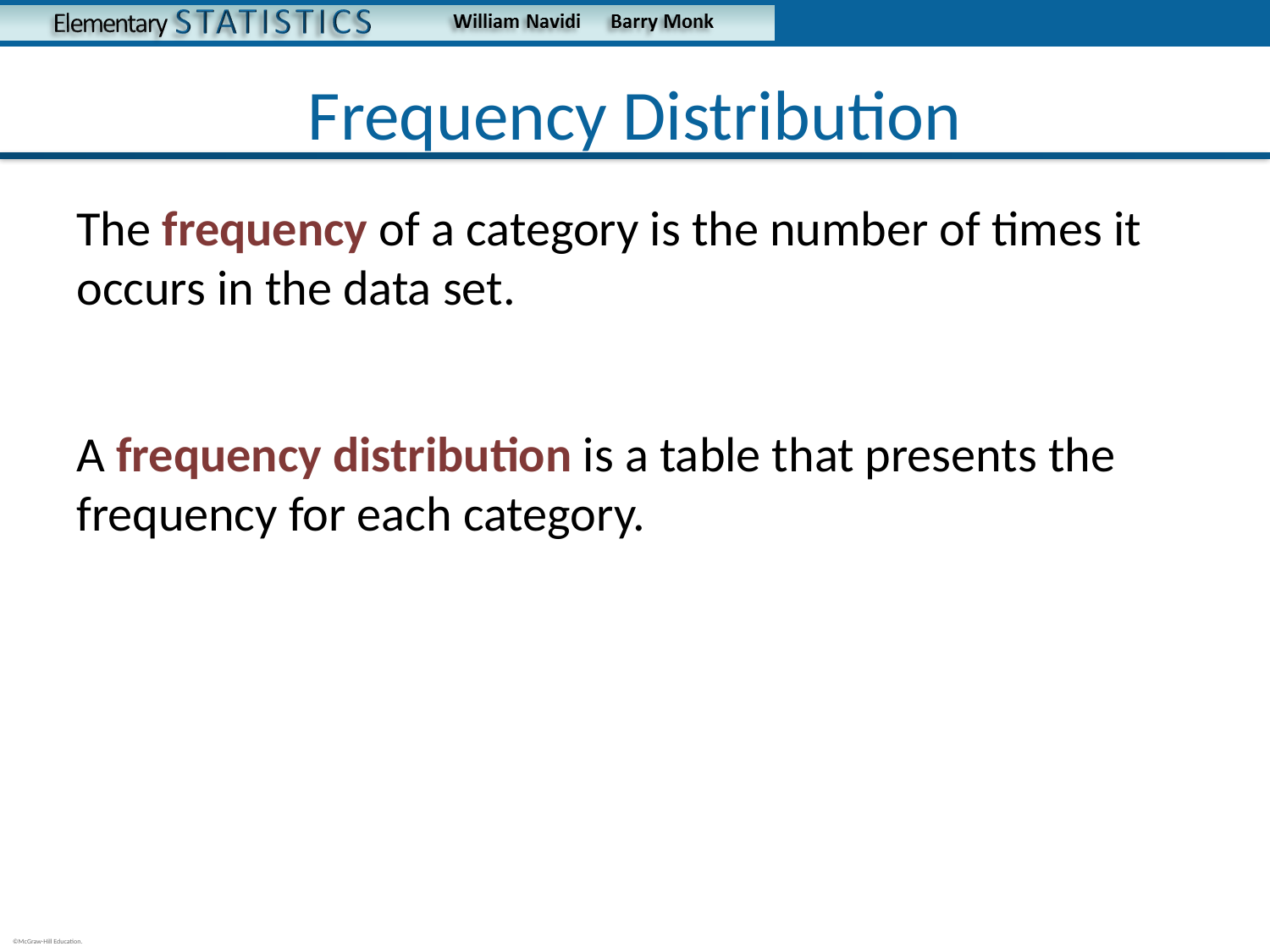

# Frequency Distribution
The frequency of a category is the number of times it occurs in the data set.

A frequency distribution is a table that presents the frequency for each category.